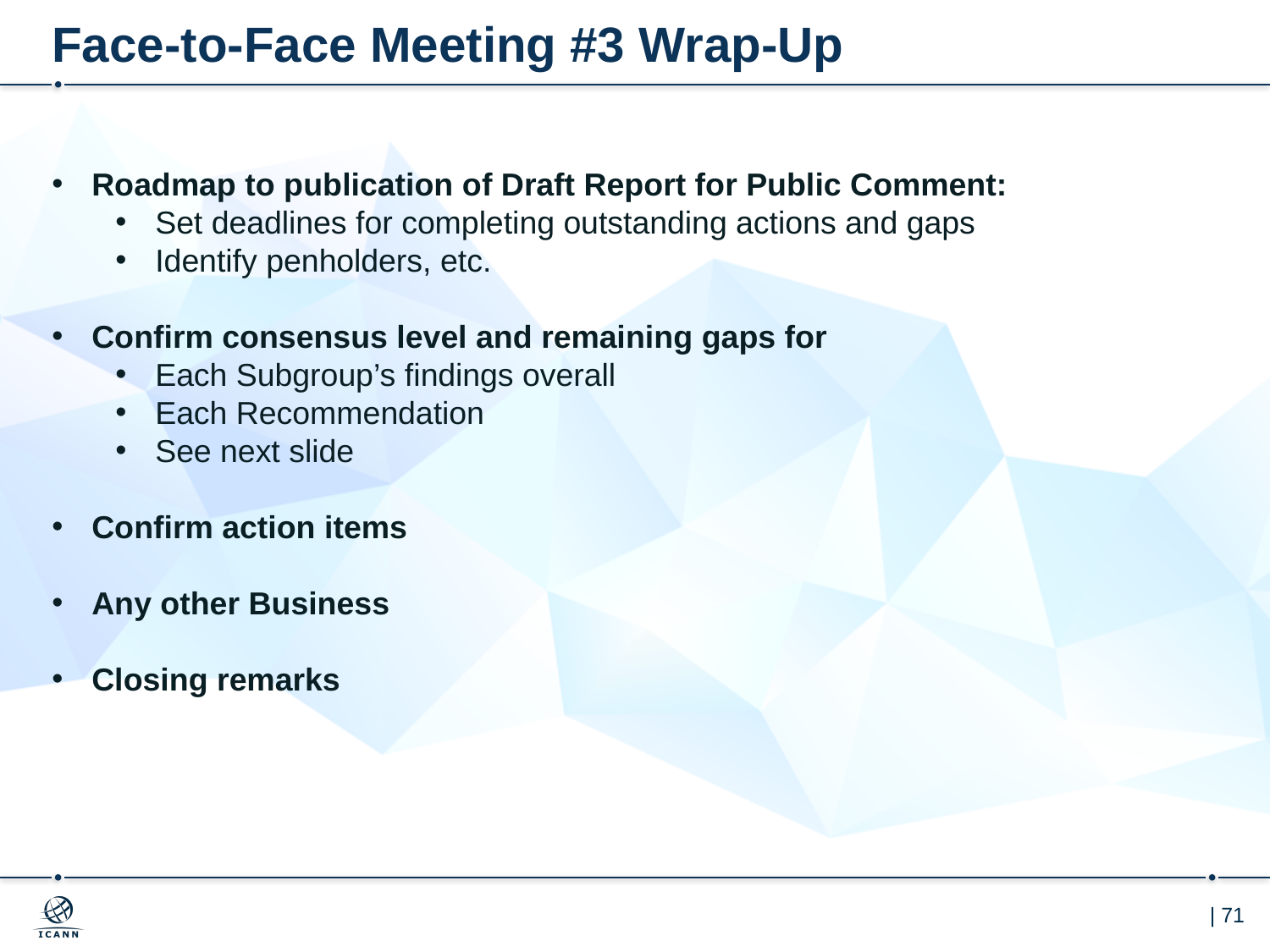

# Face-to-Face Meeting #3 Wrap-Up
Roadmap to publication of Draft Report for Public Comment:
Set deadlines for completing outstanding actions and gaps
Identify penholders, etc.

Confirm consensus level and remaining gaps for
Each Subgroup’s findings overall
Each Recommendation
See next slide

Confirm action items

Any other Business

Closing remarks